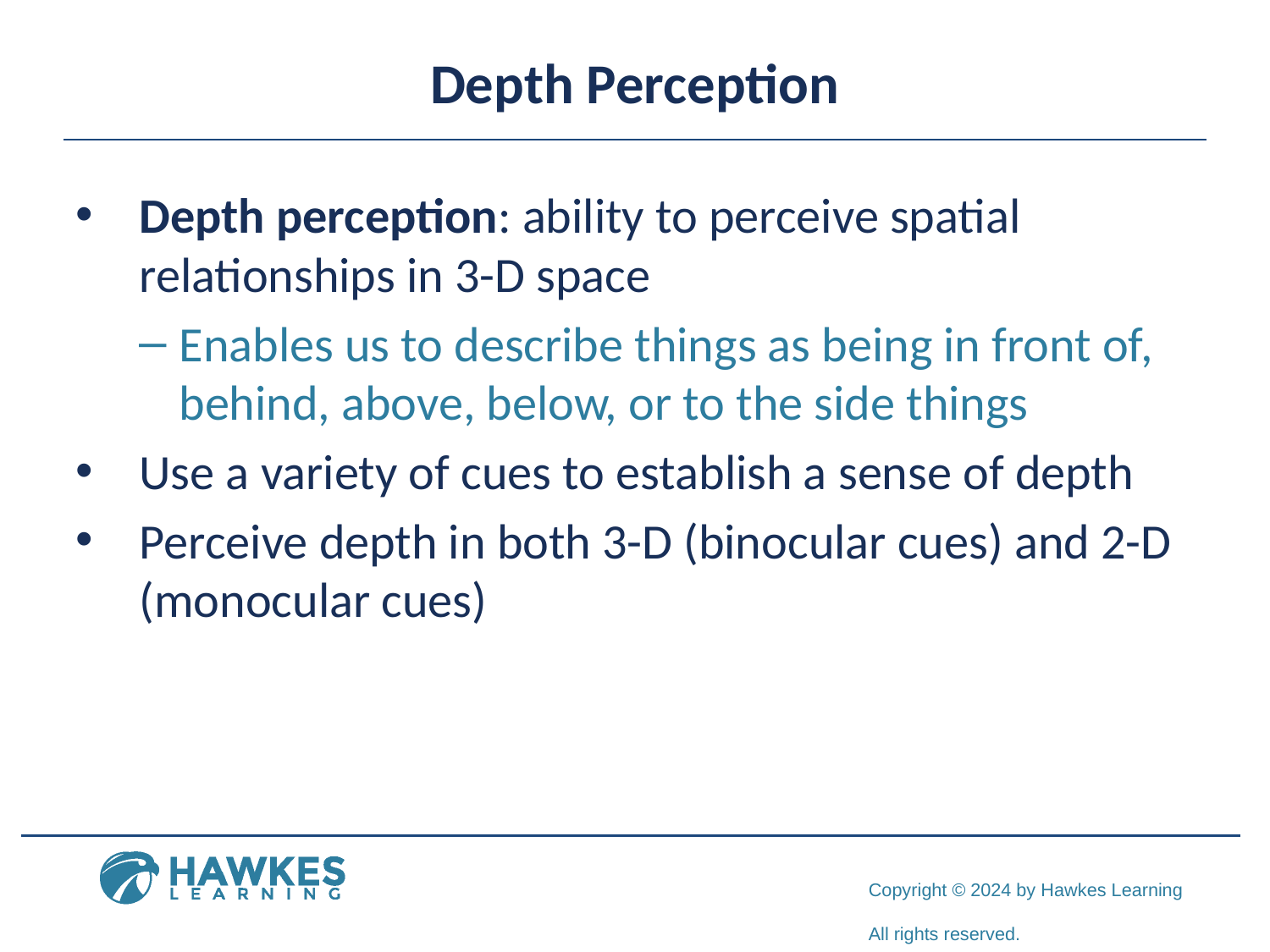

# Depth Perception
Depth perception: ability to perceive spatial relationships in 3-D space
Enables us to describe things as being in front of, behind, above, below, or to the side things
Use a variety of cues to establish a sense of depth
Perceive depth in both 3-D (binocular cues) and 2-D (monocular cues)